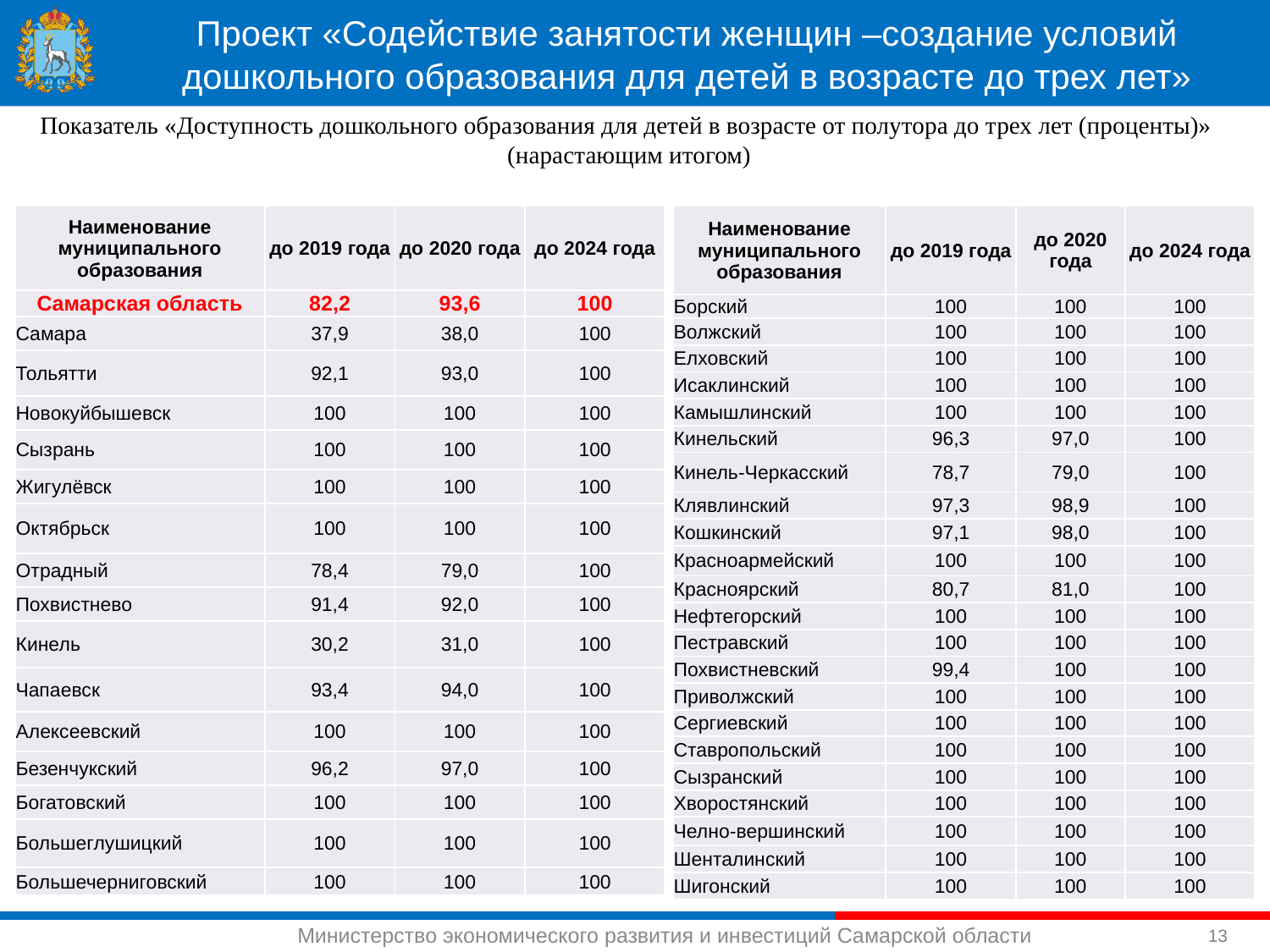

Проект «Содействие занятости женщин –создание условий дошкольного образования для детей в возрасте до трех лет»
Показатель «Доступность дошкольного образования для детей в возрасте от полутора до трех лет (проценты)»
(нарастающим итогом)

| Наименование муниципального образования | до 2019 года | до 2020 года | до 2024 года |
| --- | --- | --- | --- |
| Самарская область | 82,2 | 93,6 | 100 |
| Самара | 37,9 | 38,0 | 100 |
| Тольятти | 92,1 | 93,0 | 100 |
| Новокуйбышевск | 100 | 100 | 100 |
| Сызрань | 100 | 100 | 100 |
| Жигулёвск | 100 | 100 | 100 |
| Октябрьск | 100 | 100 | 100 |
| Отрадный | 78,4 | 79,0 | 100 |
| Похвистнево | 91,4 | 92,0 | 100 |
| Кинель | 30,2 | 31,0 | 100 |
| Чапаевск | 93,4 | 94,0 | 100 |
| Алексеевский | 100 | 100 | 100 |
| Безенчукский | 96,2 | 97,0 | 100 |
| Богатовский | 100 | 100 | 100 |
| Большеглушицкий | 100 | 100 | 100 |
| Большечерниговский | 100 | 100 | 100 |
| Наименование муниципального образования | до 2019 года | до 2020 года | до 2024 года |
| --- | --- | --- | --- |
| Борский | 100 | 100 | 100 |
| Волжский | 100 | 100 | 100 |
| Елховский | 100 | 100 | 100 |
| Исаклинский | 100 | 100 | 100 |
| Камышлинский | 100 | 100 | 100 |
| Кинельский | 96,3 | 97,0 | 100 |
| Кинель-Черкасский | 78,7 | 79,0 | 100 |
| Клявлинский | 97,3 | 98,9 | 100 |
| Кошкинский | 97,1 | 98,0 | 100 |
| Красноармейский | 100 | 100 | 100 |
| Красноярский | 80,7 | 81,0 | 100 |
| Нефтегорский | 100 | 100 | 100 |
| Пестравский | 100 | 100 | 100 |
| Похвистневский | 99,4 | 100 | 100 |
| Приволжский | 100 | 100 | 100 |
| Сергиевский | 100 | 100 | 100 |
| Ставропольский | 100 | 100 | 100 |
| Сызранский | 100 | 100 | 100 |
| Хворостянский | 100 | 100 | 100 |
| Челно-вершинский | 100 | 100 | 100 |
| Шенталинский | 100 | 100 | 100 |
| Шигонский | 100 | 100 | 100 |
13